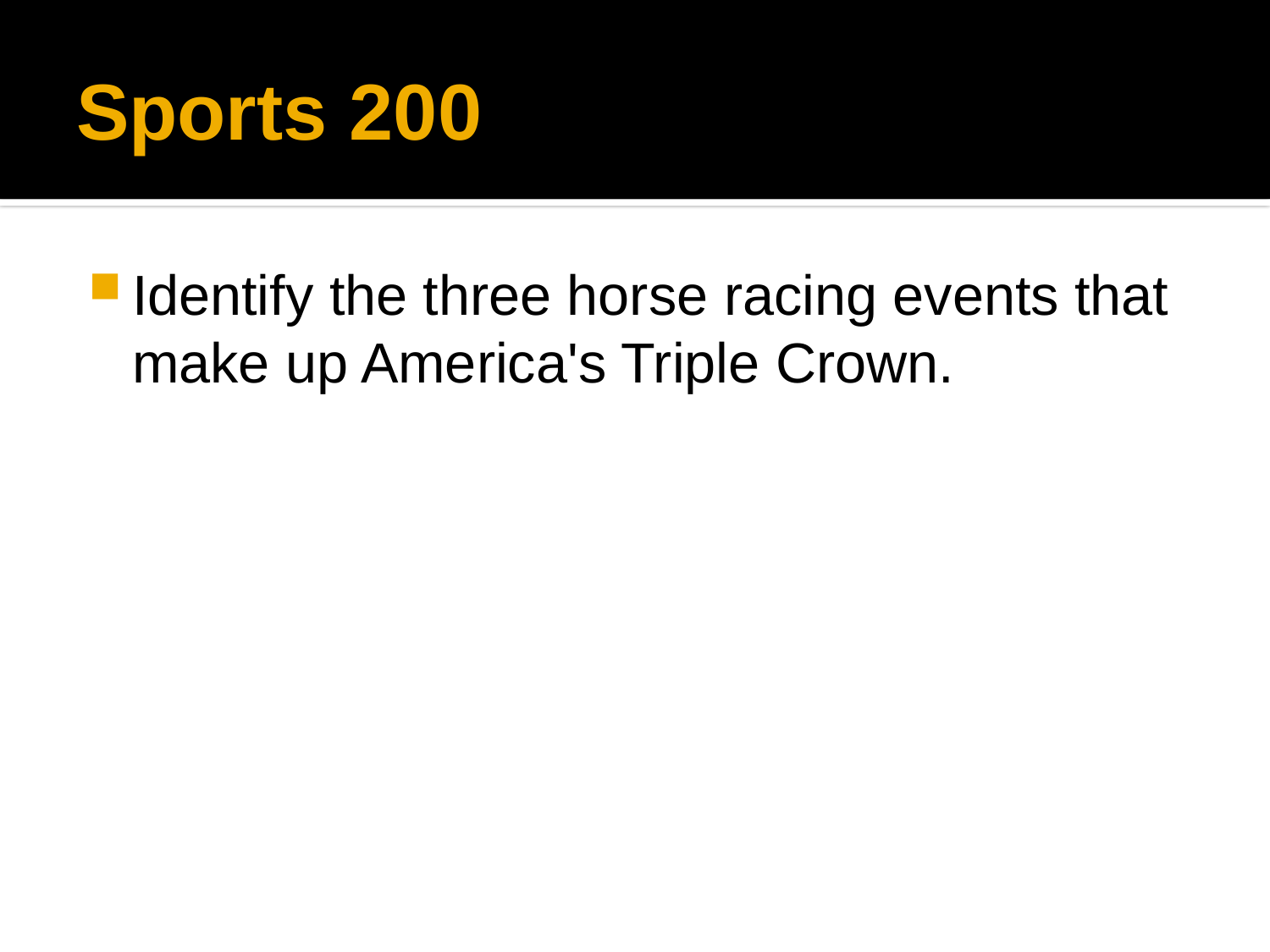

# Sports 200
Identify the three horse racing events that make up America's Triple Crown.